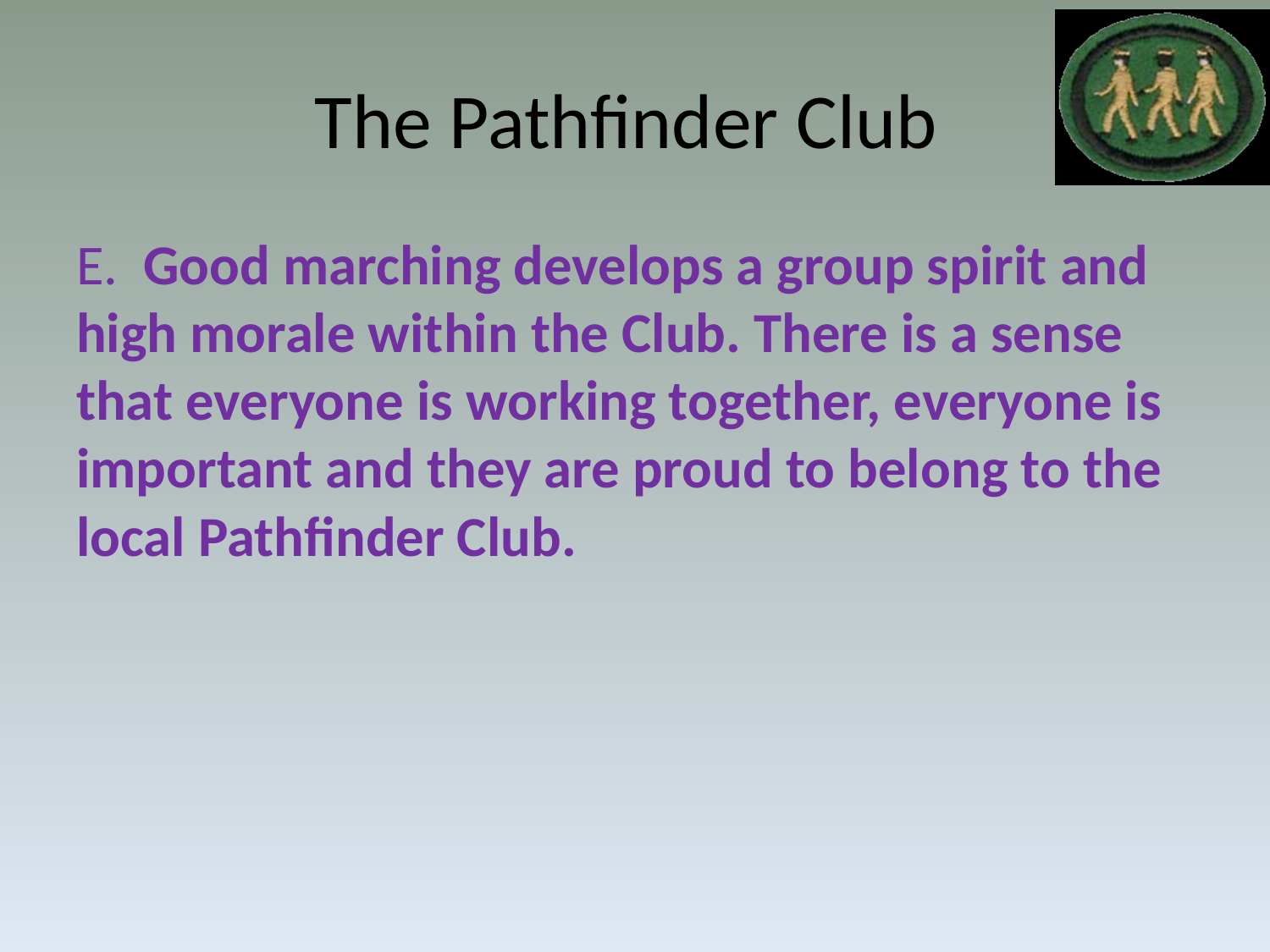

# The Pathfinder Club
E.  Good marching develops a group spirit and high morale within the Club. There is a sense that everyone is working together, everyone is important and they are proud to belong to the local Pathfinder Club.